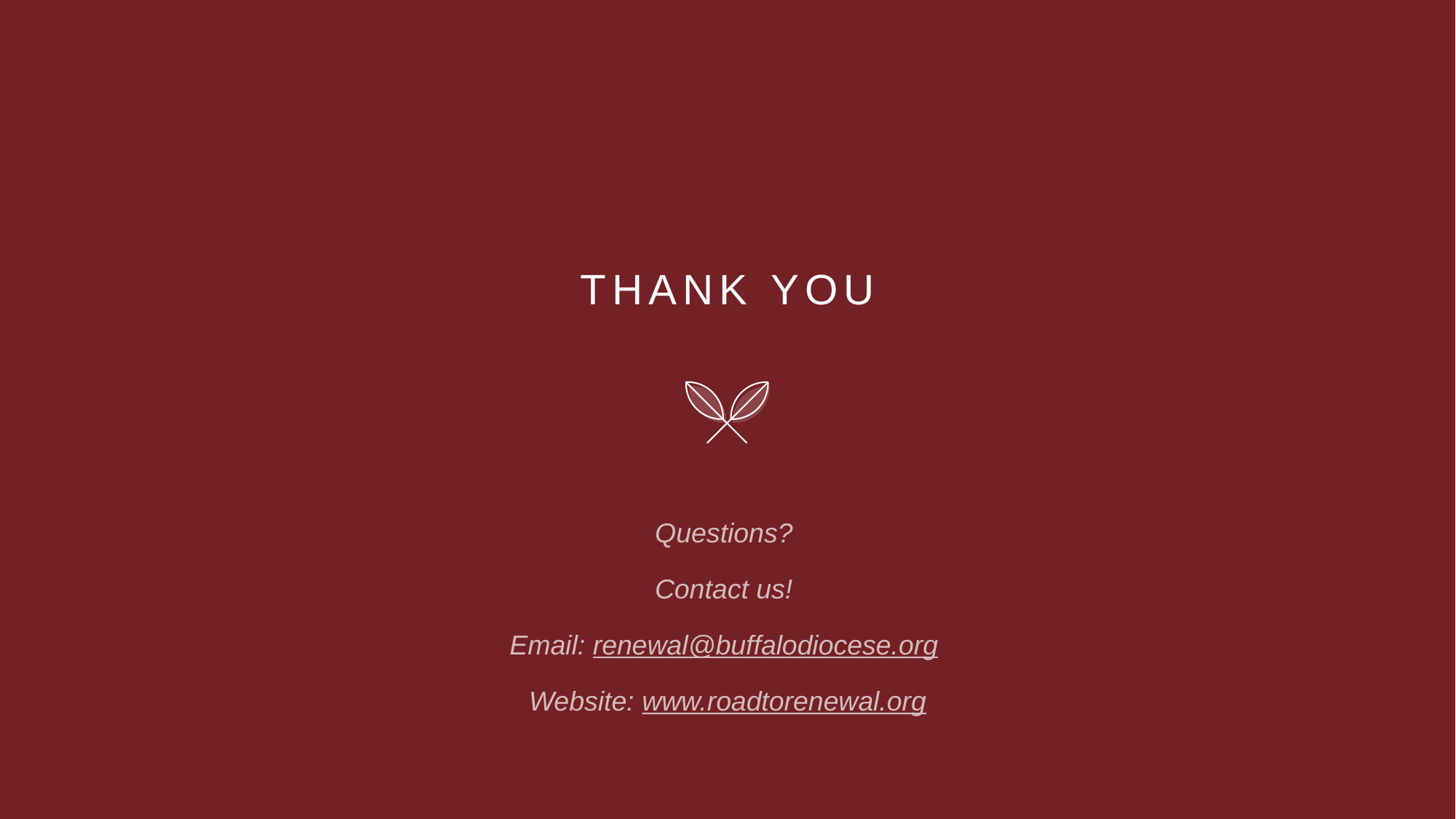

# Thank you
Questions?
Contact us!
Email: renewal@buffalodiocese.org
Website: www.roadtorenewal.org